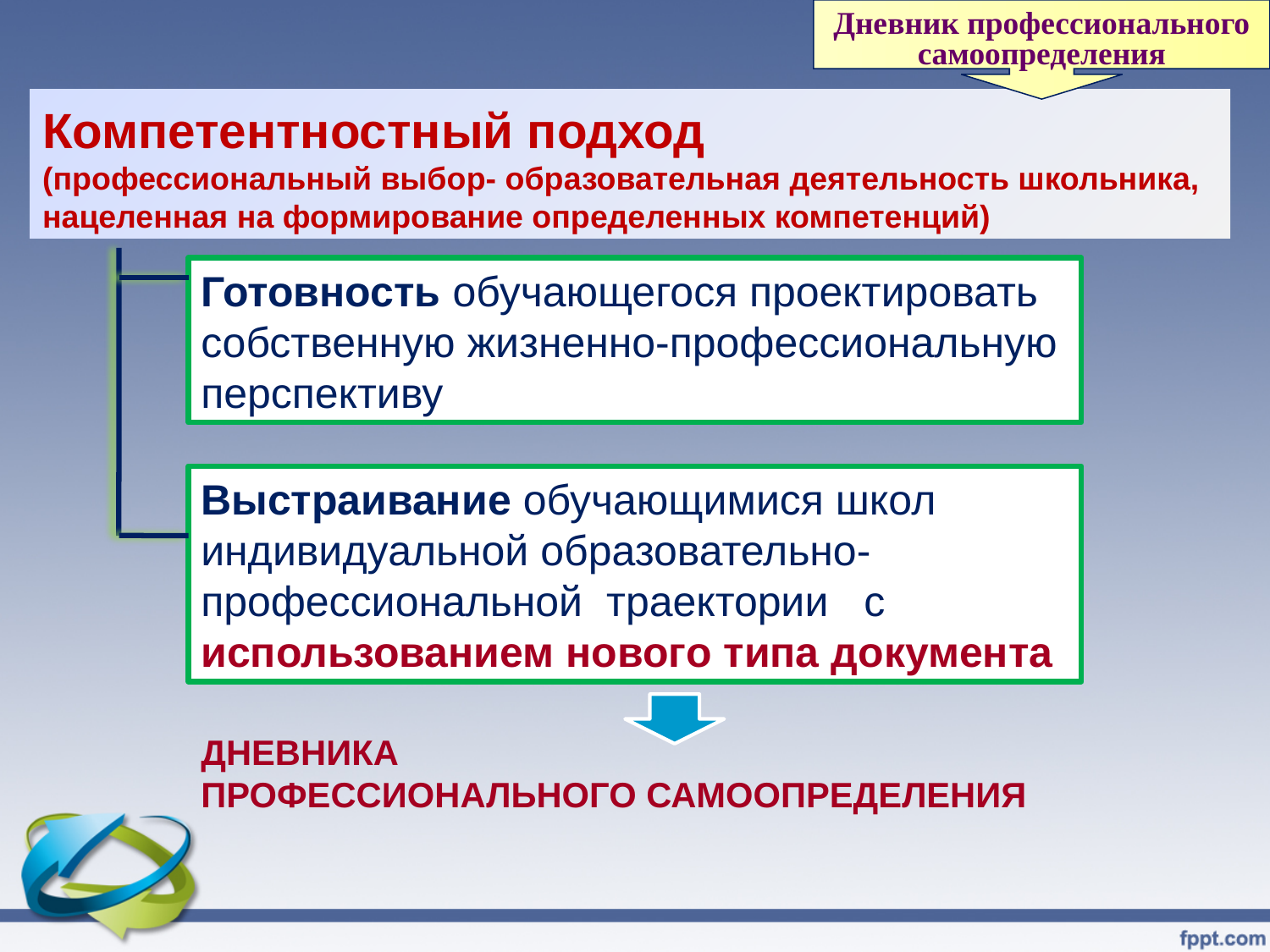

Дневник профессионального самоопределения

Компетентностный подход
(профессиональный выбор- образовательная деятельность школьника, нацеленная на формирование определенных компетенций)
Готовность обучающегося проектировать собственную жизненно-профессиональную перспективу
Выстраивание обучающимися школ индивидуальной образовательно-профессиональной  траектории   с использованием нового типа документа

ДНЕВНИКА
ПРОФЕССИОНАЛЬНОГО САМООПРЕДЕЛЕНИЯ